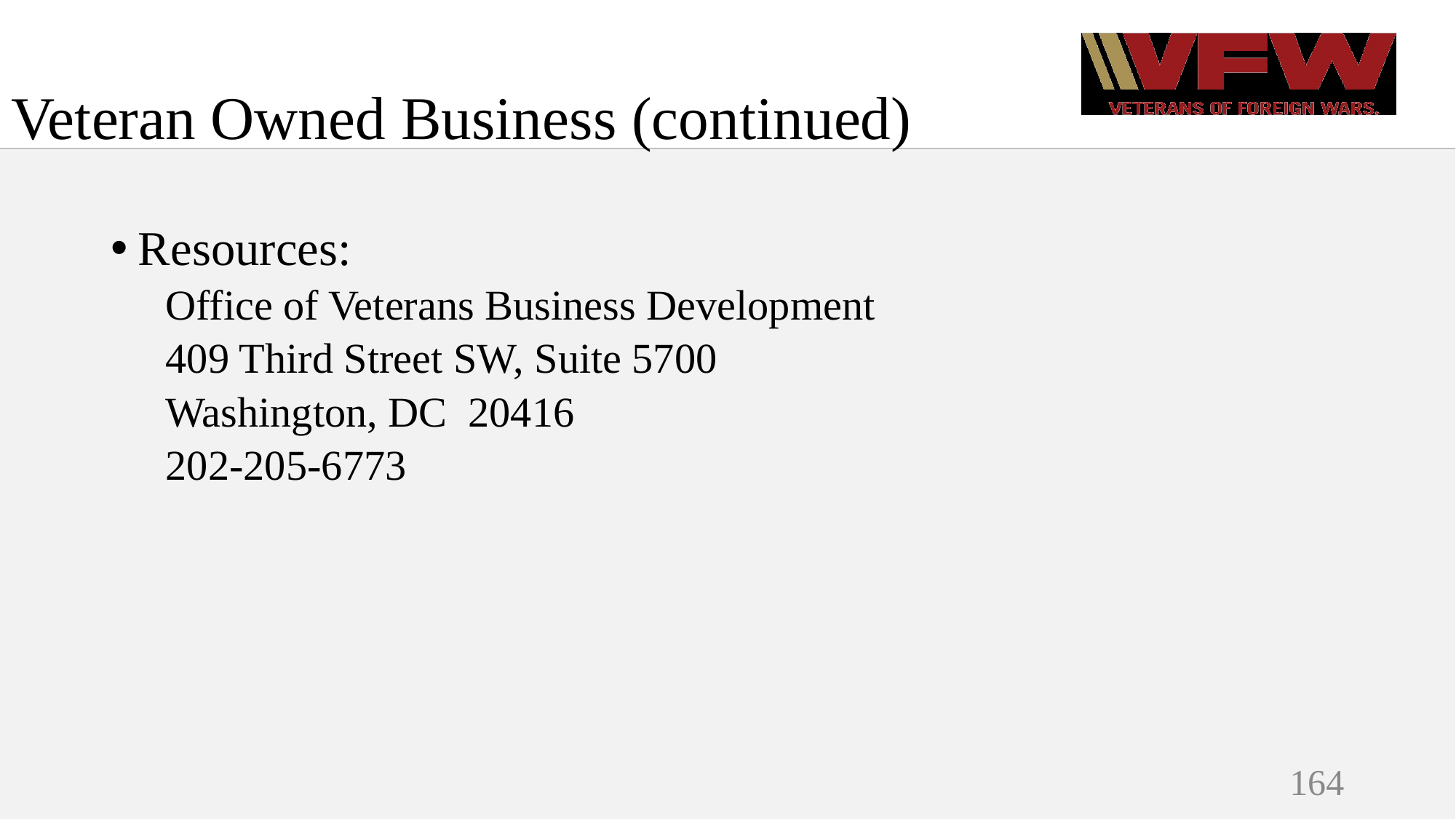

# Veteran Owned Business (continued)
Resources:
Office of Veterans Business Development
409 Third Street SW, Suite 5700
Washington, DC  20416
202-205-6773
164